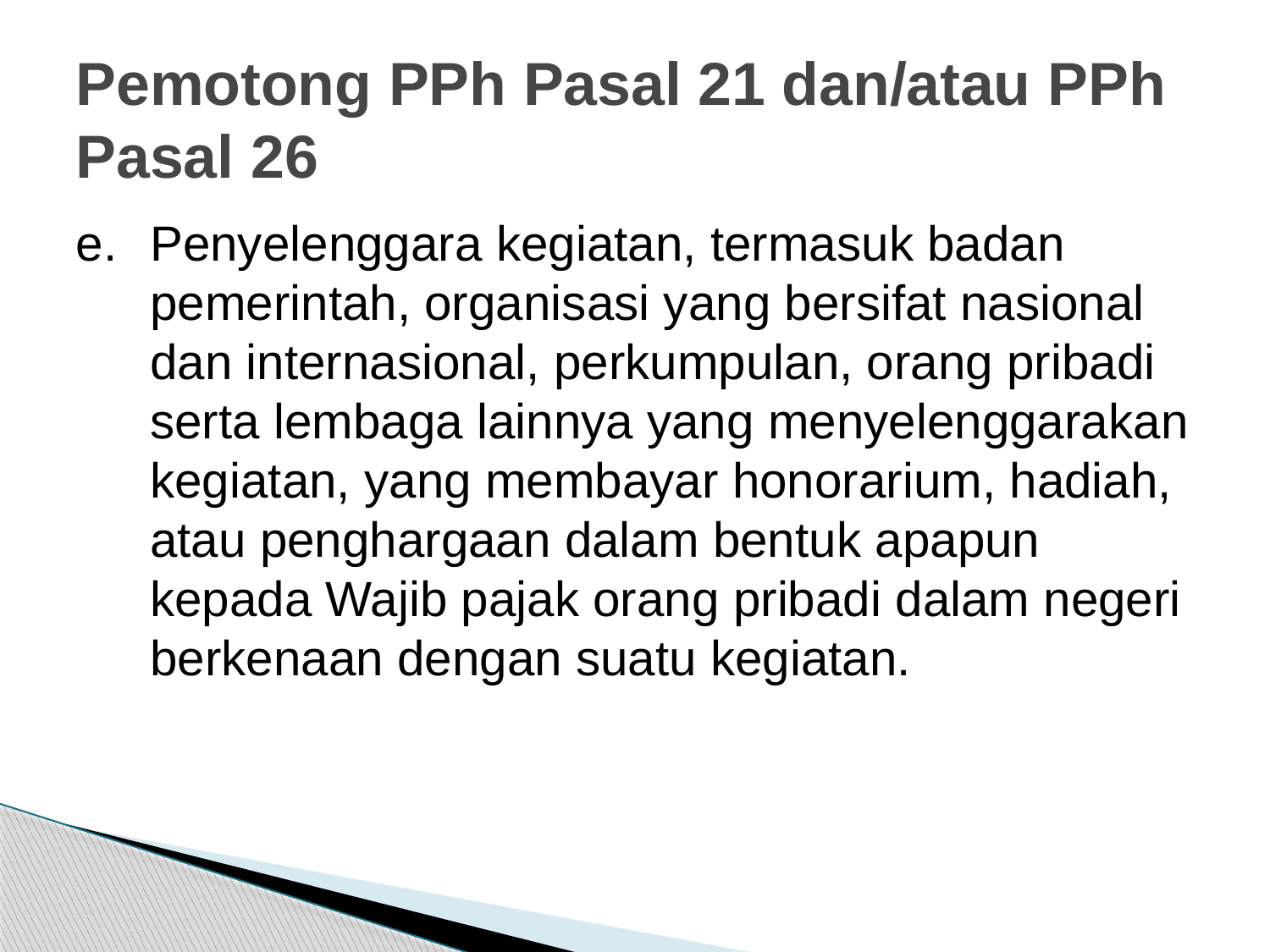

# Pemotong PPh Pasal 21 dan/atau PPh Pasal 26
Penyelenggara kegiatan, termasuk badan pemerintah, organisasi yang bersifat nasional dan internasional, perkumpulan, orang pribadi serta lembaga lainnya yang menyelenggarakan kegiatan, yang membayar honorarium, hadiah, atau penghargaan dalam bentuk apapun kepada Wajib pajak orang pribadi dalam negeri berkenaan dengan suatu kegiatan.